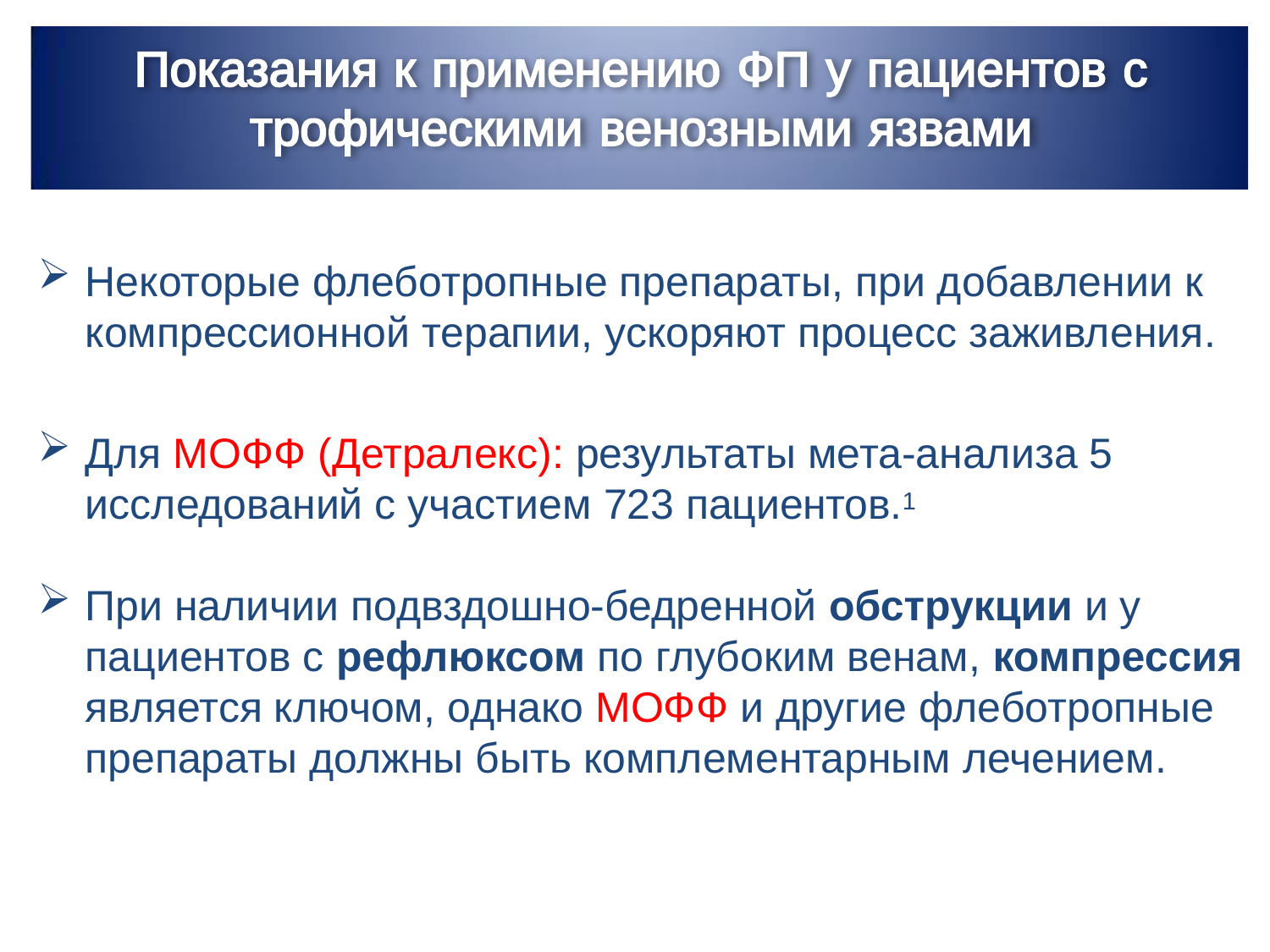

Показания к применению ФП у пациентов с трофическими венозными язвами
Некоторые флеботропные препараты, при добавлении к компрессионной терапии, ускоряют процесс заживления.

Для МОФФ (Детралекс): результаты мета-анализа 5 исследований с участием 723 пациентов.1

При наличии подвздошно-бедренной обструкции и у пациентов с рефлюксом по глубоким венам, компрессия является ключом, однако МОФФ и другие флеботропные препараты должны быть комплементарным лечением.